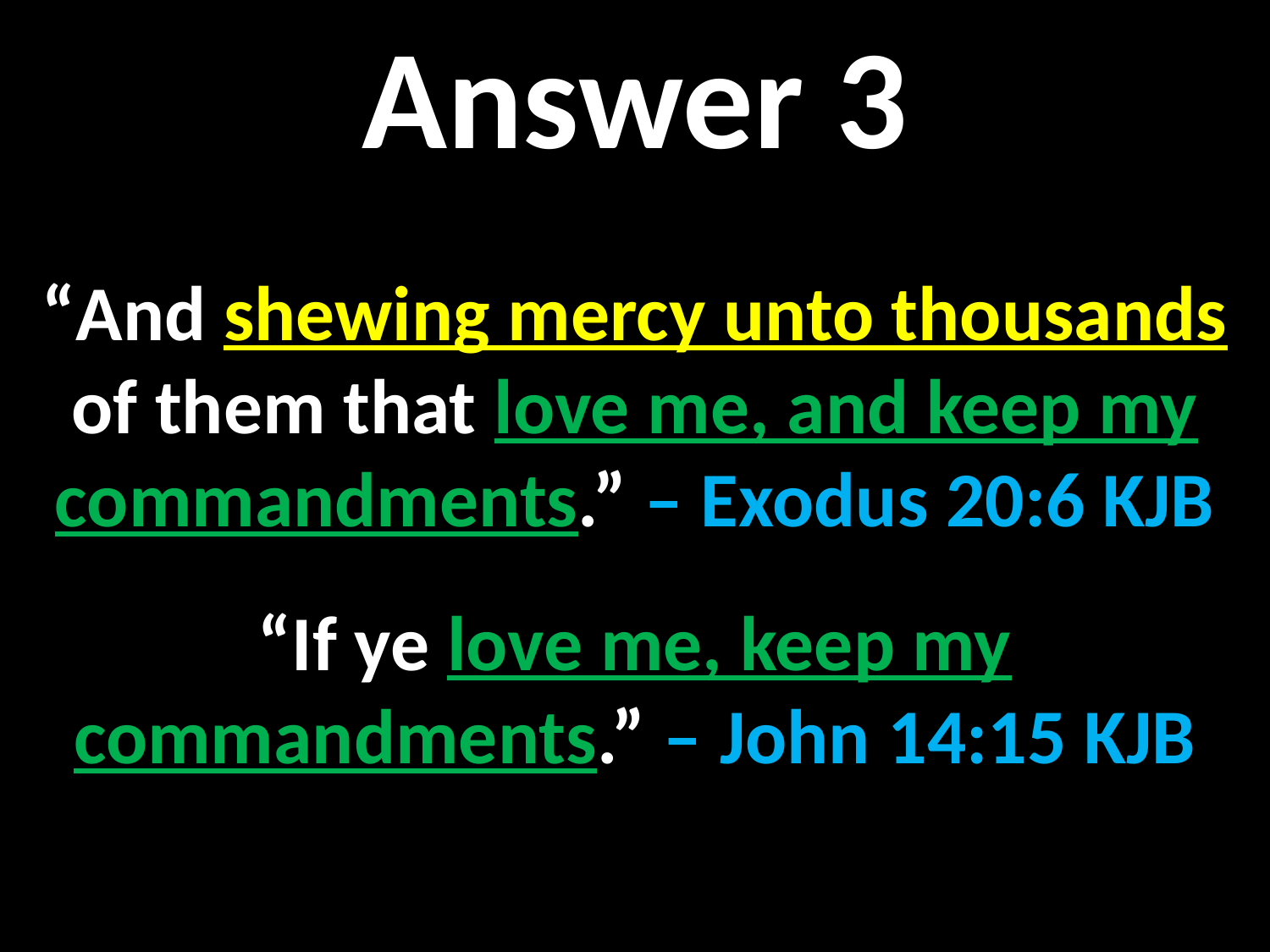

Answer 3
“And shewing mercy unto thousands of them that love me, and keep my commandments.” – Exodus 20:6 KJB

“If ye love me, keep my commandments.” – John 14:15 KJB